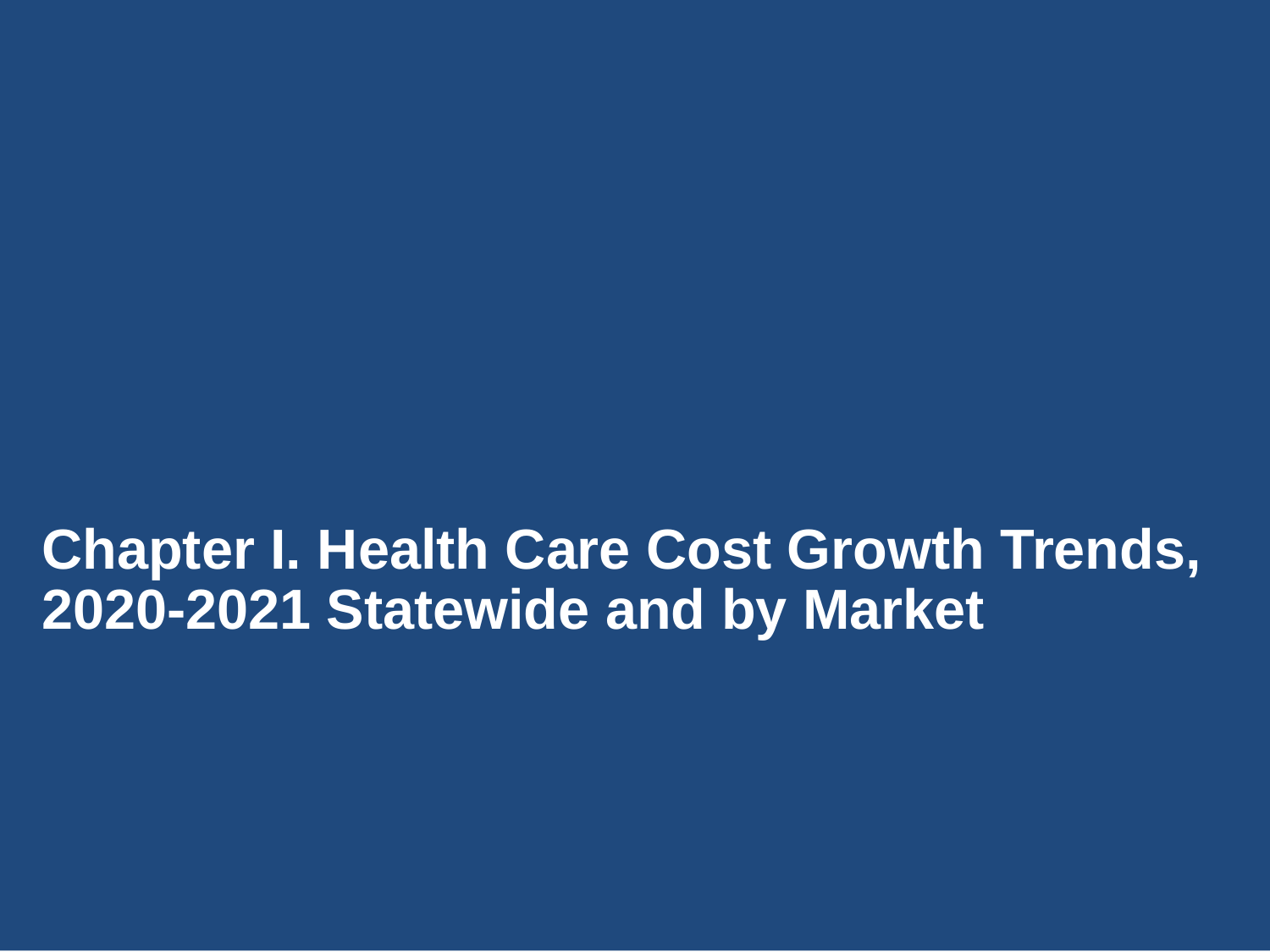

Chapter I Cost Growth Trends
Chapter I. Health Care Cost Growth Trends, 2020-2021 Statewide and by Market